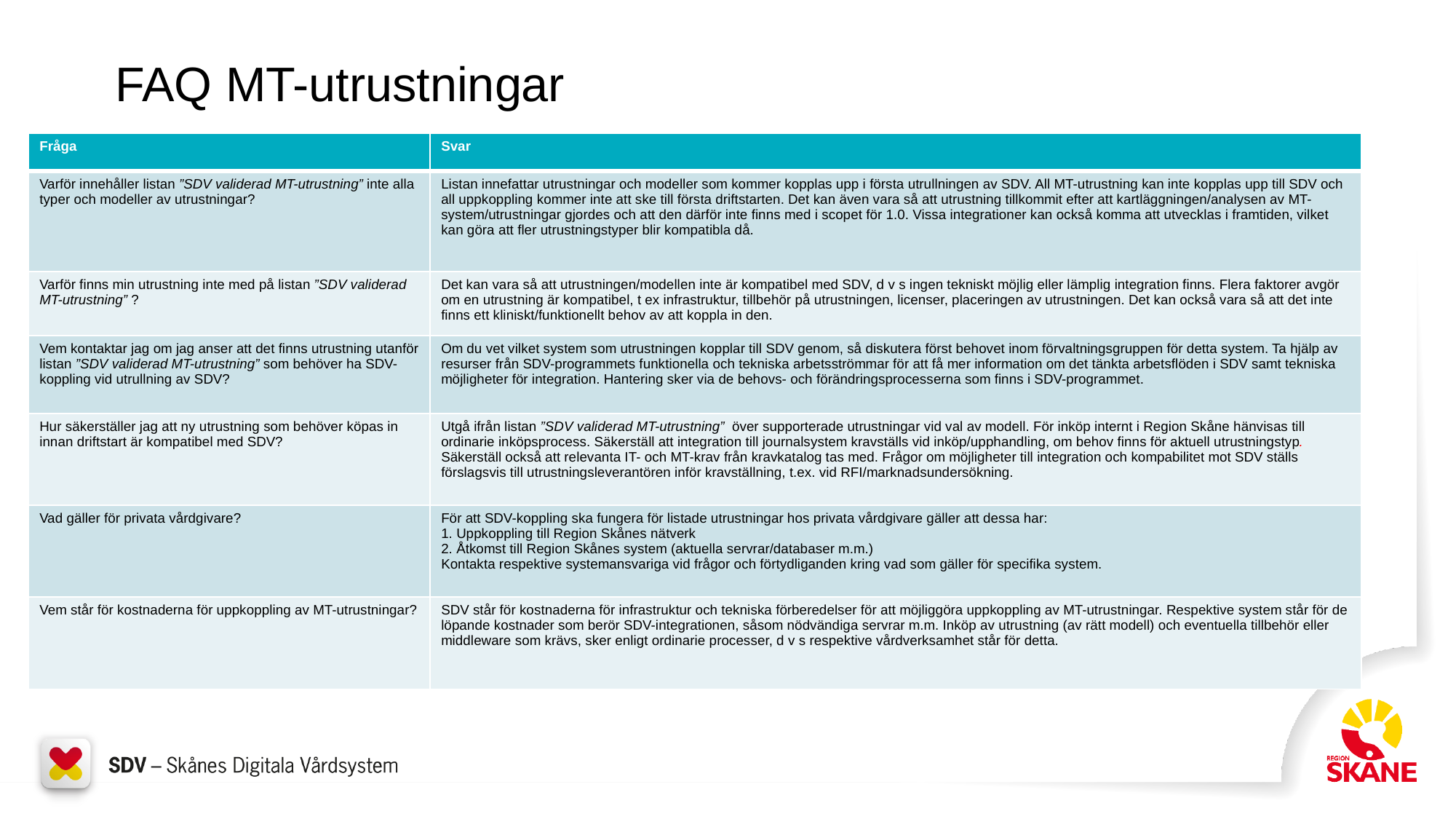

# FAQ MT-utrustningar
| Fråga | Svar |
| --- | --- |
| Varför innehåller listan ”SDV validerad MT-utrustning” inte alla typer och modeller av utrustningar? | Listan innefattar utrustningar och modeller som kommer kopplas upp i första utrullningen av SDV. All MT-utrustning kan inte kopplas upp till SDV och all uppkoppling kommer inte att ske till första driftstarten. Det kan även vara så att utrustning tillkommit efter att kartläggningen/analysen av MT-system/utrustningar gjordes och att den därför inte finns med i scopet för 1.0. Vissa integrationer kan också komma att utvecklas i framtiden, vilket kan göra att fler utrustningstyper blir kompatibla då. |
| Varför finns min utrustning inte med på listan ”SDV validerad MT-utrustning” ? | Det kan vara så att utrustningen/modellen inte är kompatibel med SDV, d v s ingen tekniskt möjlig eller lämplig integration finns. Flera faktorer avgör om en utrustning är kompatibel, t ex infrastruktur, tillbehör på utrustningen, licenser, placeringen av utrustningen. Det kan också vara så att det inte finns ett kliniskt/funktionellt behov av att koppla in den. |
| Vem kontaktar jag om jag anser att det finns utrustning utanför listan ”SDV validerad MT-utrustning” som behöver ha SDV-koppling vid utrullning av SDV? | Om du vet vilket system som utrustningen kopplar till SDV genom, så diskutera först behovet inom förvaltningsgruppen för detta system. Ta hjälp av resurser från SDV-programmets funktionella och tekniska arbetsströmmar för att få mer information om det tänkta arbetsflöden i SDV samt tekniska möjligheter för integration. Hantering sker via de behovs- och förändringsprocesserna som finns i SDV-programmet. |
| Hur säkerställer jag att ny utrustning som behöver köpas in innan driftstart är kompatibel med SDV? | Utgå ifrån listan ”SDV validerad MT-utrustning” över supporterade utrustningar vid val av modell. För inköp internt i Region Skåne hänvisas till ordinarie inköpsprocess. Säkerställ att integration till journalsystem kravställs vid inköp/upphandling, om behov finns för aktuell utrustningstyp. Säkerställ också att relevanta IT- och MT-krav från kravkatalog tas med. Frågor om möjligheter till integration och kompabilitet mot SDV ställs förslagsvis till utrustningsleverantören inför kravställning, t.ex. vid RFI/marknadsundersökning. |
| Vad gäller för privata vårdgivare? | För att SDV-koppling ska fungera för listade utrustningar hos privata vårdgivare gäller att dessa har: 1. Uppkoppling till Region Skånes nätverk 2. Åtkomst till Region Skånes system (aktuella servrar/databaser m.m.) Kontakta respektive systemansvariga vid frågor och förtydliganden kring vad som gäller för specifika system. |
| Vem står för kostnaderna för uppkoppling av MT-utrustningar? | SDV står för kostnaderna för infrastruktur och tekniska förberedelser för att möjliggöra uppkoppling av MT-utrustningar. Respektive system står för de löpande kostnader som berör SDV-integrationen, såsom nödvändiga servrar m.m. Inköp av utrustning (av rätt modell) och eventuella tillbehör eller middleware som krävs, sker enligt ordinarie processer, d v s respektive vårdverksamhet står för detta. |